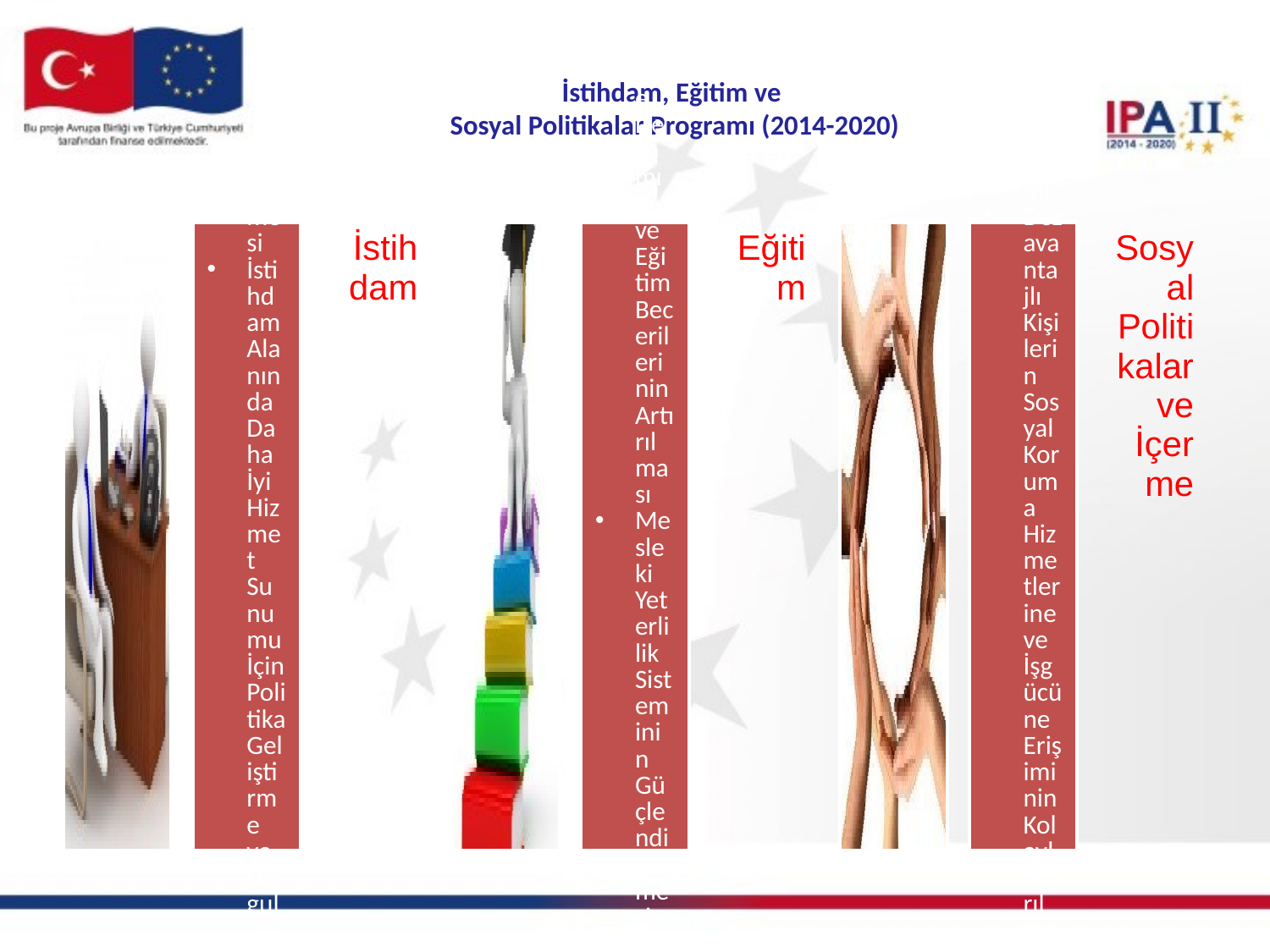

# İstihdam, Eğitim ve
Sosyal Politikalar Programı (2014-2020)

İstihdam
Eğitim
Sosyal Politikalar ve İçerme